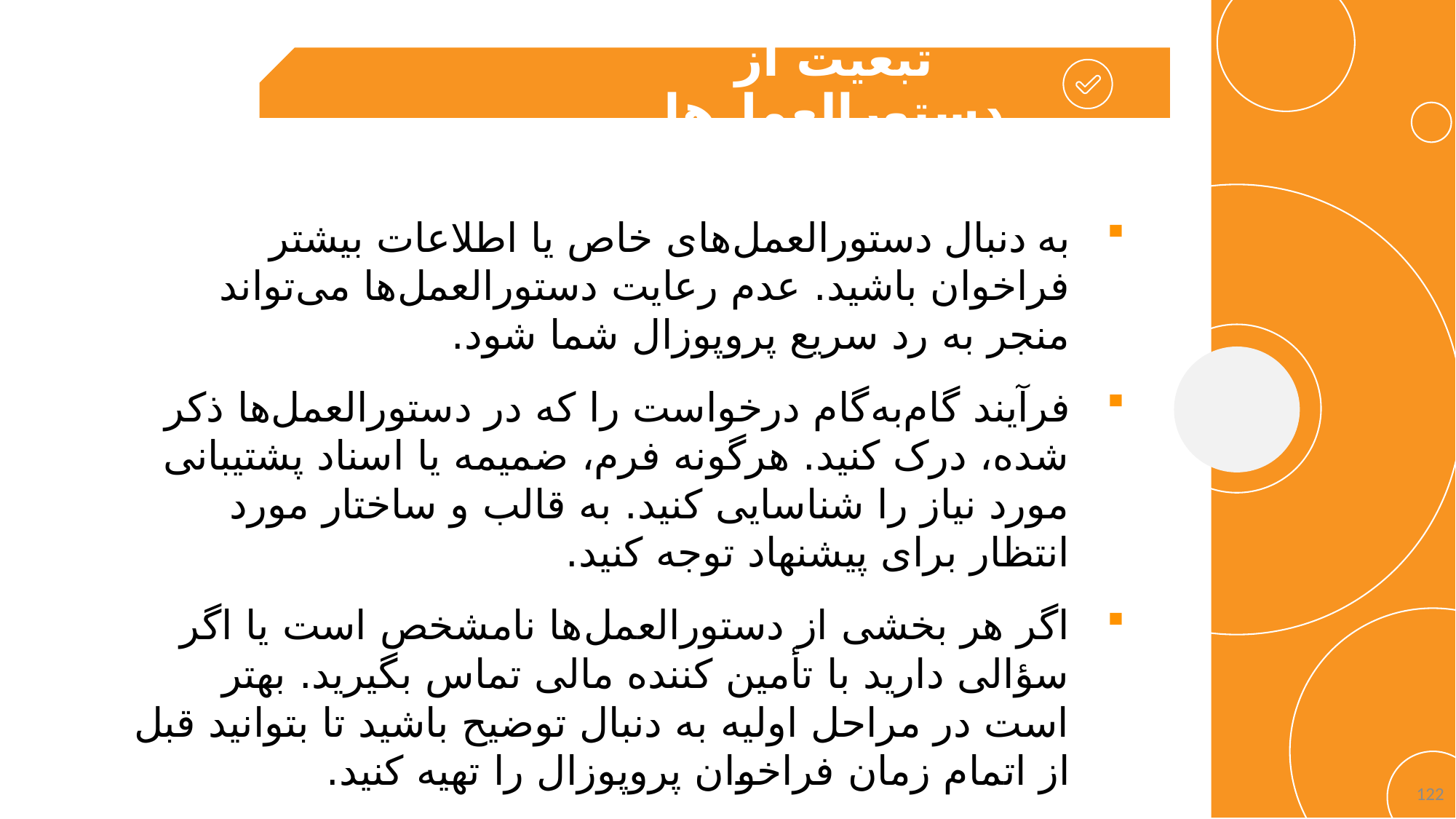

تبعیت از دستورالعمل‌ها

به دنبال دستورالعمل‌های خاص یا اطلاعات بیشتر فراخوان باشید. عدم رعایت دستورالعمل‌ها می‌تواند منجر به رد سریع پروپوزال شما شود.
فرآیند گام‌به‌گام درخواست را که در دستورالعمل‌ها ذکر شده، درک کنید. هرگونه فرم، ضمیمه یا اسناد پشتیبانی مورد نیاز را شناسایی کنید. به قالب و ساختار مورد انتظار برای پیشنهاد توجه کنید.
اگر هر بخشی از دستورالعمل‌ها نامشخص است یا اگر سؤالی دارید با تأمین کننده مالی تماس بگیرید. بهتر است در مراحل اولیه به دنبال توضیح باشید تا بتوانید قبل از اتمام زمان فراخوان پروپوزال را تهیه کنید.
122